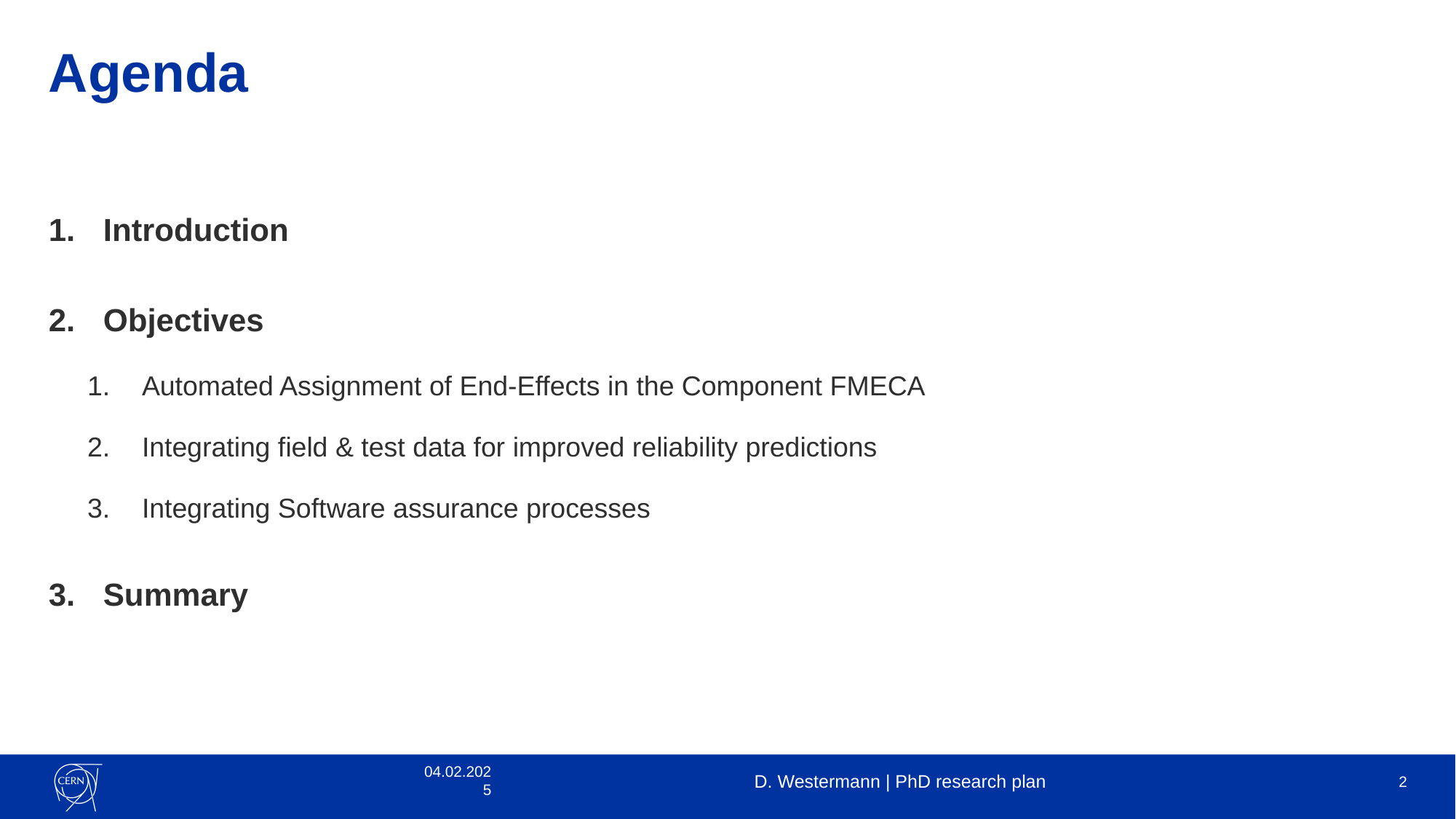

# Agenda
Introduction
Objectives
Automated Assignment of End-Effects in the Component FMECA
Integrating field & test data for improved reliability predictions
Integrating Software assurance processes
Summary
04.02.2025
D. Westermann | PhD research plan
2